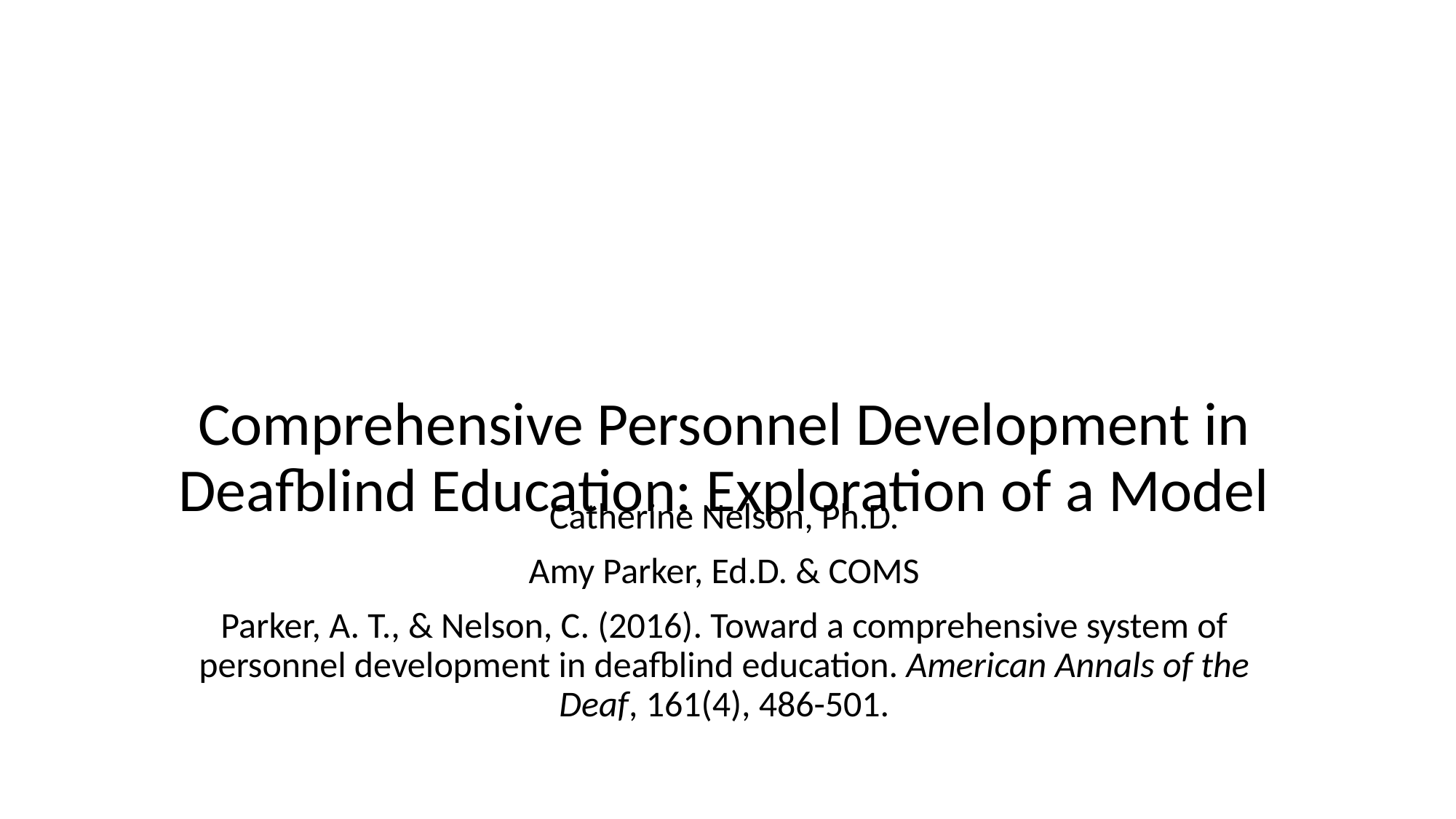

# Comprehensive Personnel Development in Deafblind Education: Exploration of a Model
Catherine Nelson, Ph.D.
Amy Parker, Ed.D. & COMS
Parker, A. T., & Nelson, C. (2016). Toward a comprehensive system of personnel development in deafblind education. American Annals of the Deaf, 161(4), 486-501.